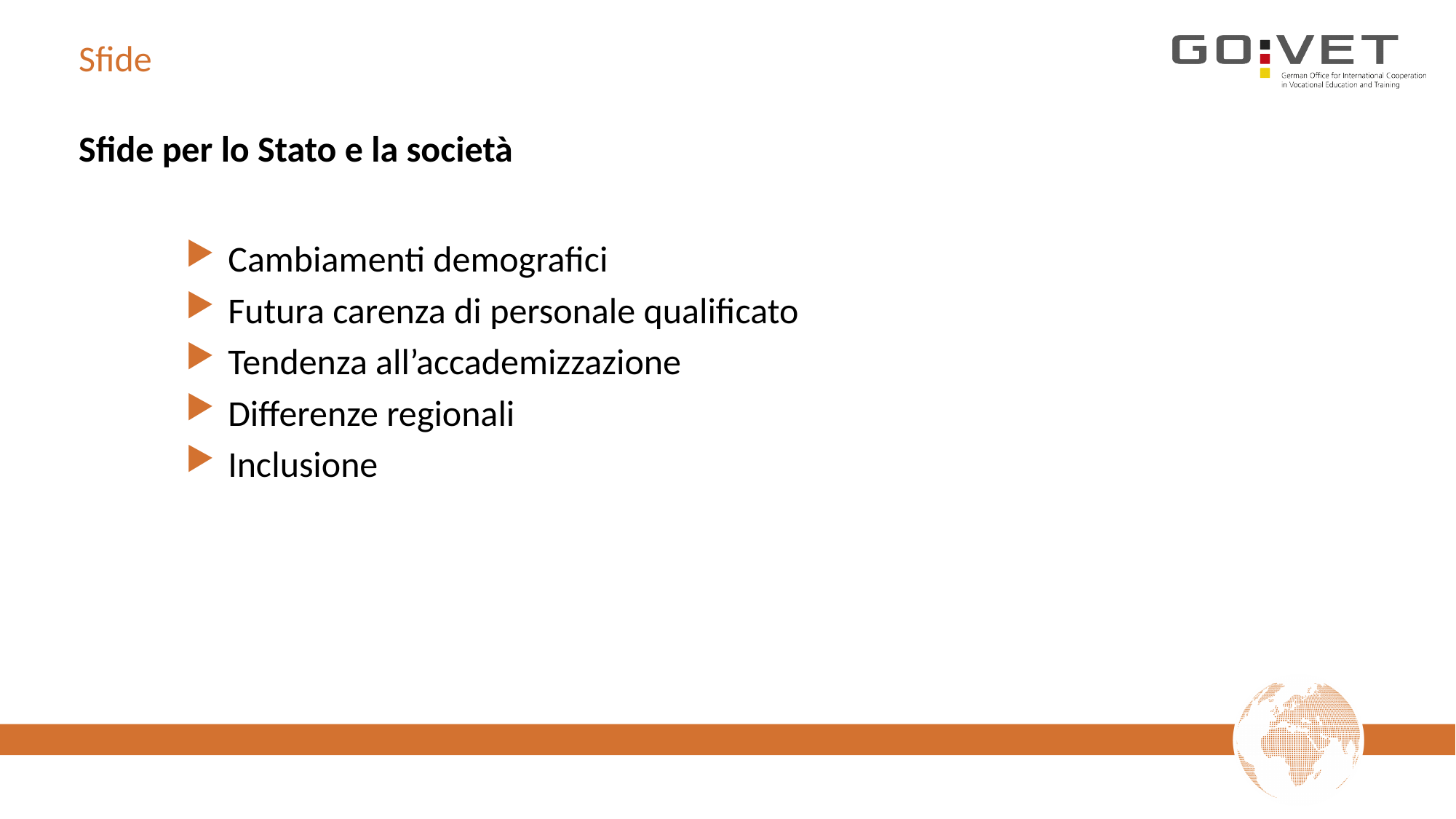

# Sfide
Sfide per lo Stato e la società

Cambiamenti demografici
Futura carenza di personale qualificato
Tendenza all’accademizzazione
Differenze regionali
Inclusione